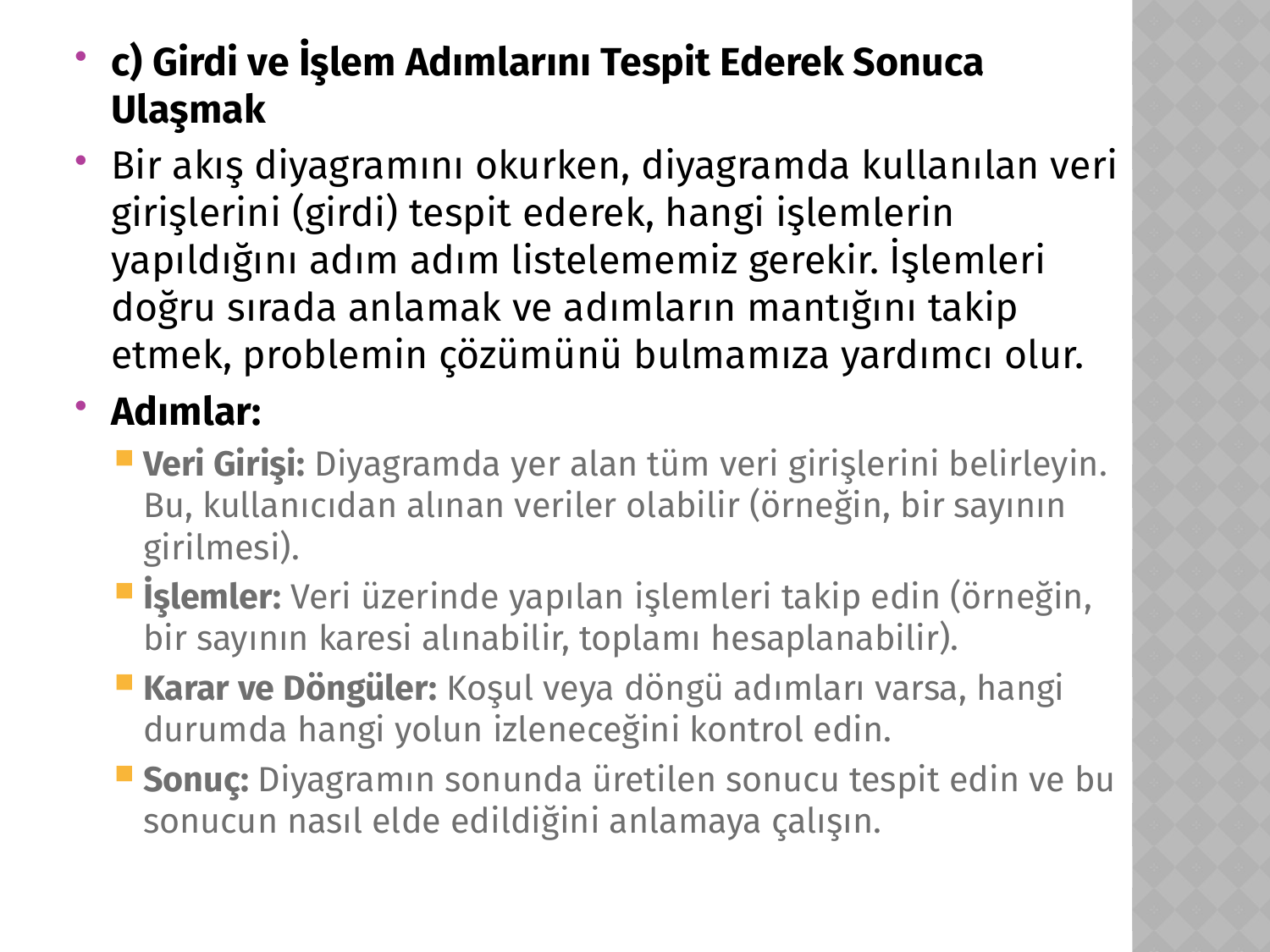

c) Girdi ve İşlem Adımlarını Tespit Ederek Sonuca Ulaşmak
Bir akış diyagramını okurken, diyagramda kullanılan veri girişlerini (girdi) tespit ederek, hangi işlemlerin yapıldığını adım adım listelememiz gerekir. İşlemleri doğru sırada anlamak ve adımların mantığını takip etmek, problemin çözümünü bulmamıza yardımcı olur.
Adımlar:
Veri Girişi: Diyagramda yer alan tüm veri girişlerini belirleyin. Bu, kullanıcıdan alınan veriler olabilir (örneğin, bir sayının girilmesi).
İşlemler: Veri üzerinde yapılan işlemleri takip edin (örneğin, bir sayının karesi alınabilir, toplamı hesaplanabilir).
Karar ve Döngüler: Koşul veya döngü adımları varsa, hangi durumda hangi yolun izleneceğini kontrol edin.
Sonuç: Diyagramın sonunda üretilen sonucu tespit edin ve bu sonucun nasıl elde edildiğini anlamaya çalışın.